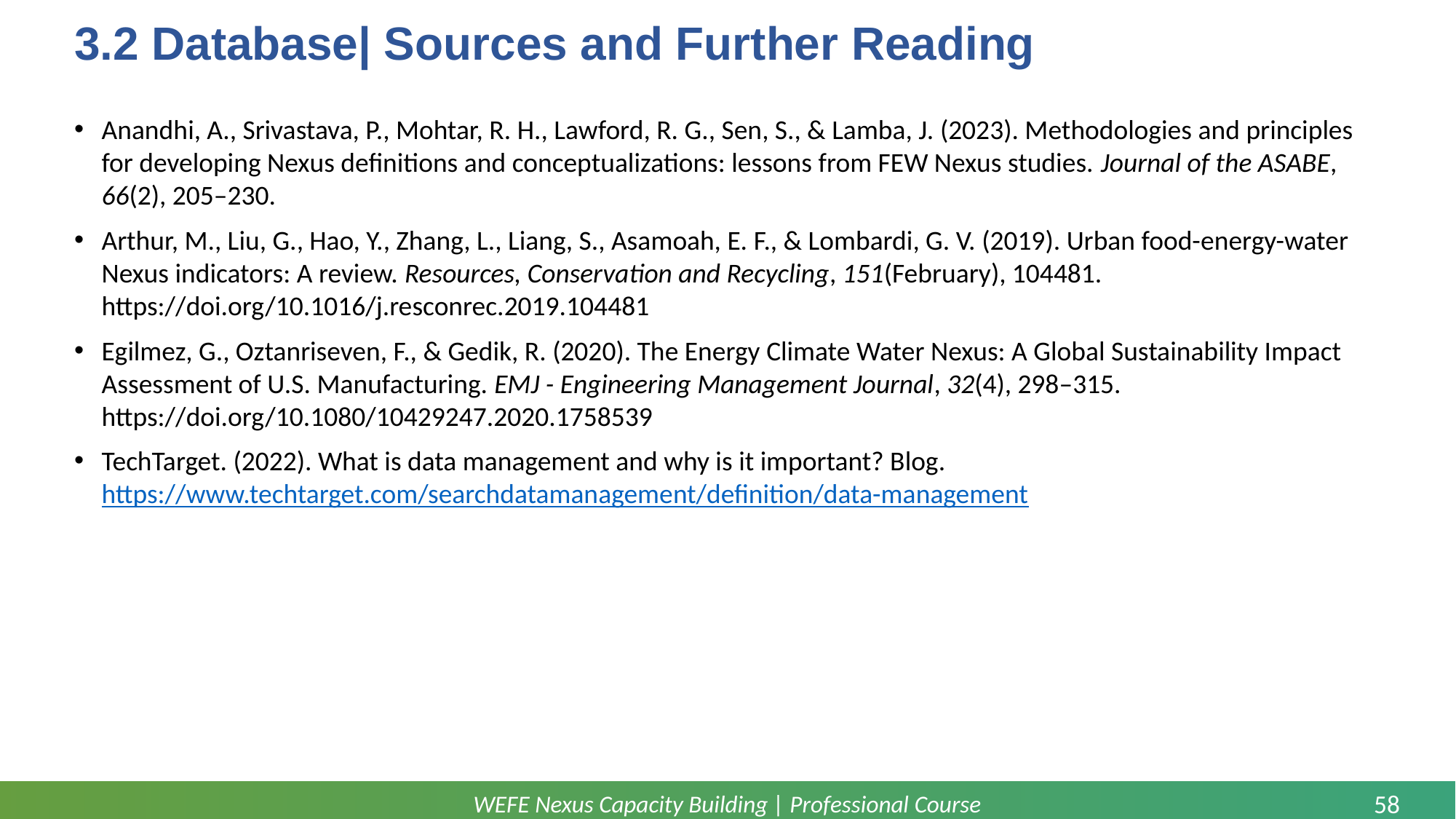

# 3.2 Database| Sources and Further Reading
Anandhi, A., Srivastava, P., Mohtar, R. H., Lawford, R. G., Sen, S., & Lamba, J. (2023). Methodologies and principles for developing Nexus definitions and conceptualizations: lessons from FEW Nexus studies. Journal of the ASABE, 66(2), 205–230.
Arthur, M., Liu, G., Hao, Y., Zhang, L., Liang, S., Asamoah, E. F., & Lombardi, G. V. (2019). Urban food-energy-water Nexus indicators: A review. Resources, Conservation and Recycling, 151(February), 104481. https://doi.org/10.1016/j.resconrec.2019.104481
Egilmez, G., Oztanriseven, F., & Gedik, R. (2020). The Energy Climate Water Nexus: A Global Sustainability Impact Assessment of U.S. Manufacturing. EMJ - Engineering Management Journal, 32(4), 298–315. https://doi.org/10.1080/10429247.2020.1758539
TechTarget. (2022). What is data management and why is it important? Blog. https://www.techtarget.com/searchdatamanagement/definition/data-management